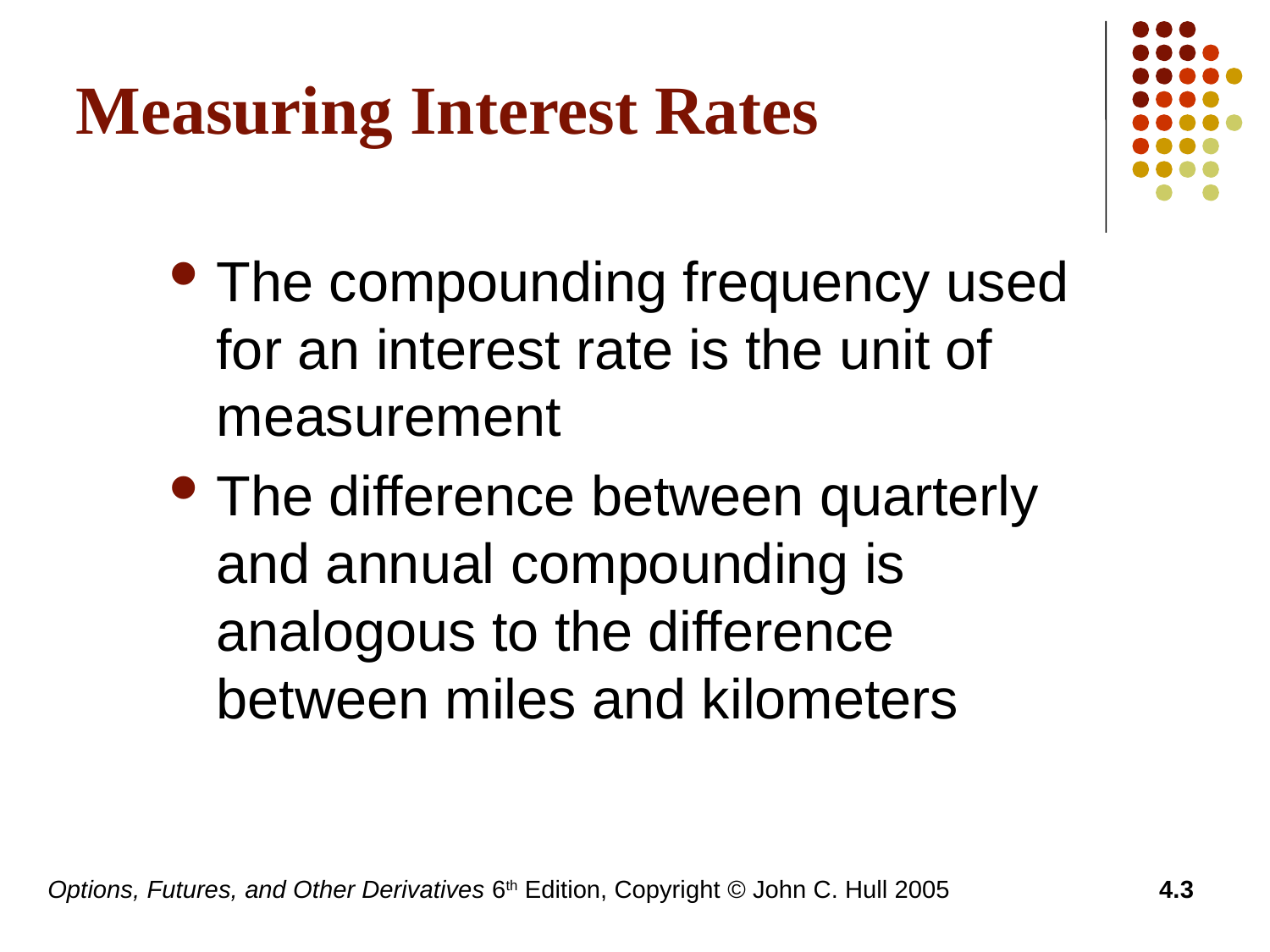

# Measuring Interest Rates
The compounding frequency used for an interest rate is the unit of measurement
The difference between quarterly and annual compounding is analogous to the difference between miles and kilometers
Options, Futures, and Other Derivatives 6th Edition, Copyright © John C. Hull 2005

4.3